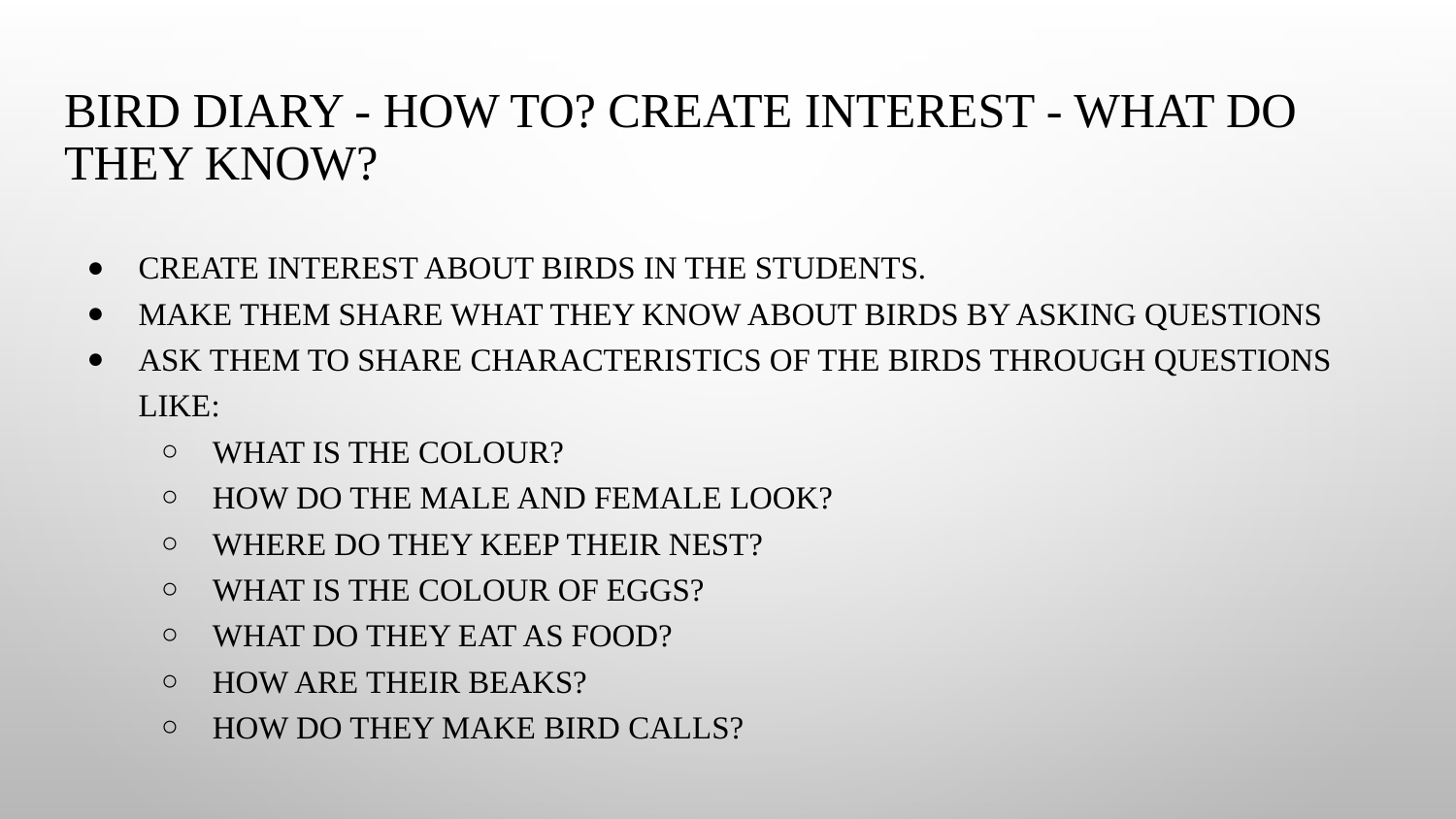

# BIRD DIARY - HOW TO? CREATE INTEREST - WHAT DO THEY KNOW?

CREATE INTEREST ABOUT BIRDS IN THE STUDENTS.
MAKE THEM SHARE WHAT THEY KNOW ABOUT BIRDS BY ASKING QUESTIONS
ASK THEM TO SHARE CHARACTERISTICS OF THE BIRDS THROUGH QUESTIONS LIKE:
WHAT IS THE COLOUR?
HOW DO THE MALE AND FEMALE LOOK?
WHERE DO THEY KEEP THEIR NEST?
WHAT IS THE COLOUR OF EGGS?
WHAT DO THEY EAT AS FOOD?
HOW ARE THEIR BEAKS?
HOW DO THEY MAKE BIRD CALLS?